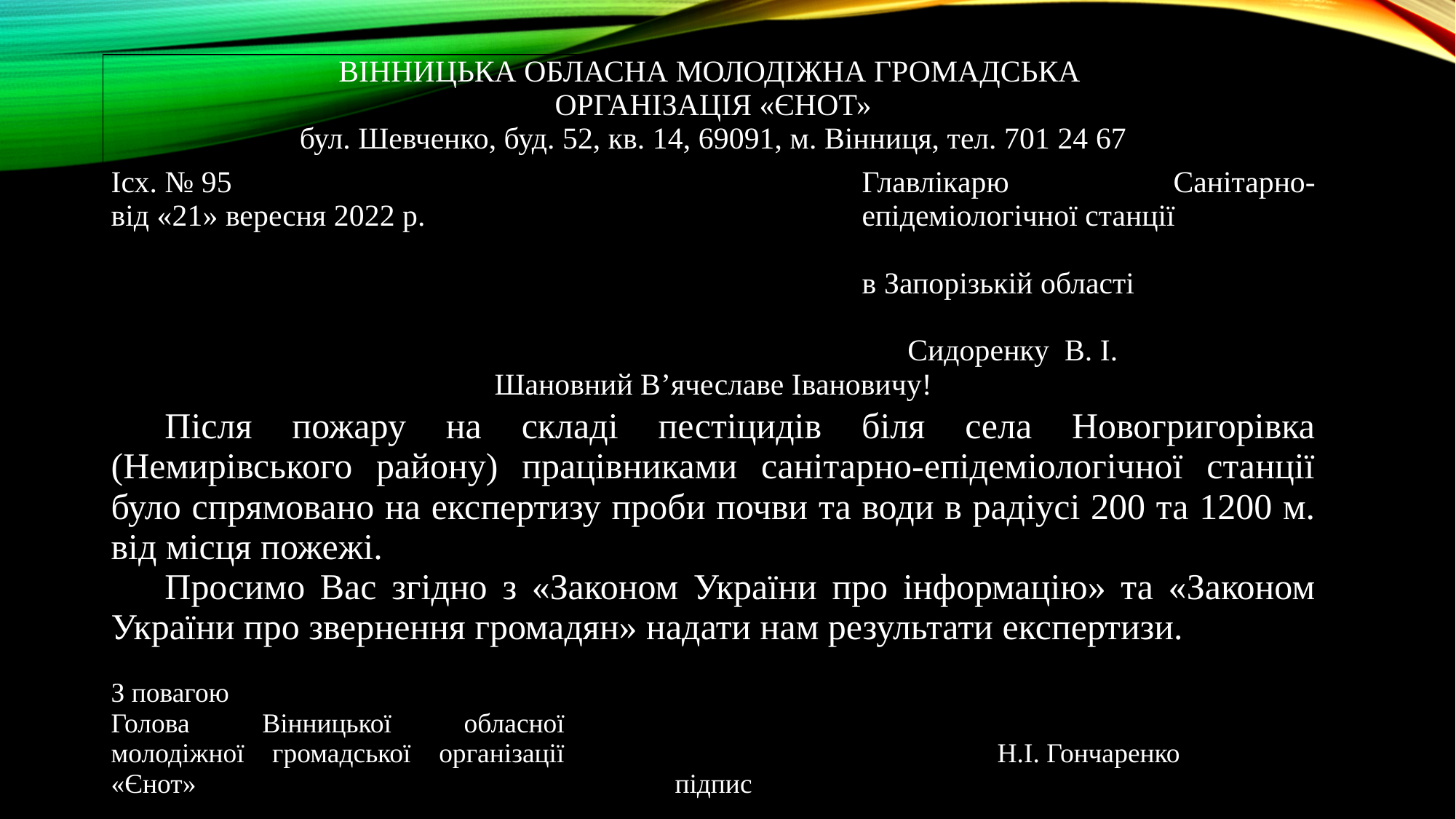

| ВІННИЦЬКА ОБЛАСНА МОЛОДІЖНА ГРОМАДСЬКА ОРГАНІЗАЦІЯ «ЄНОТ» бул. Шевченко, буд. 52, кв. 14, 69091, м. Вінниця, тел. 701 24 67 |  |  |
| --- | --- | --- |
| Ісх. № 95 від «21» вересня 2022 р. |  | Главлікарю Санітарно-епідеміологічної станції в Запорізькій області Сидоренку В. І. |
| Шановний В’ячеславе Івановичу! |  |  |
| Після пожару на складі пестіцидів біля села Новогригорівка (Немирівського району) працівниками санітарно-епідеміологічної станції було спрямовано на експертизу проби почви та води в радіусі 200 та 1200 м. від місця пожежі. Просимо Вас згідно з «Законом України про інформацію» та «Законом України про звернення громадян» надати нам результати експертизи. |  |  |
| З повагою Голова Вінницької обласної молодіжної громадської організації «Єнот» | підпис | Н.І. Гончаренко |